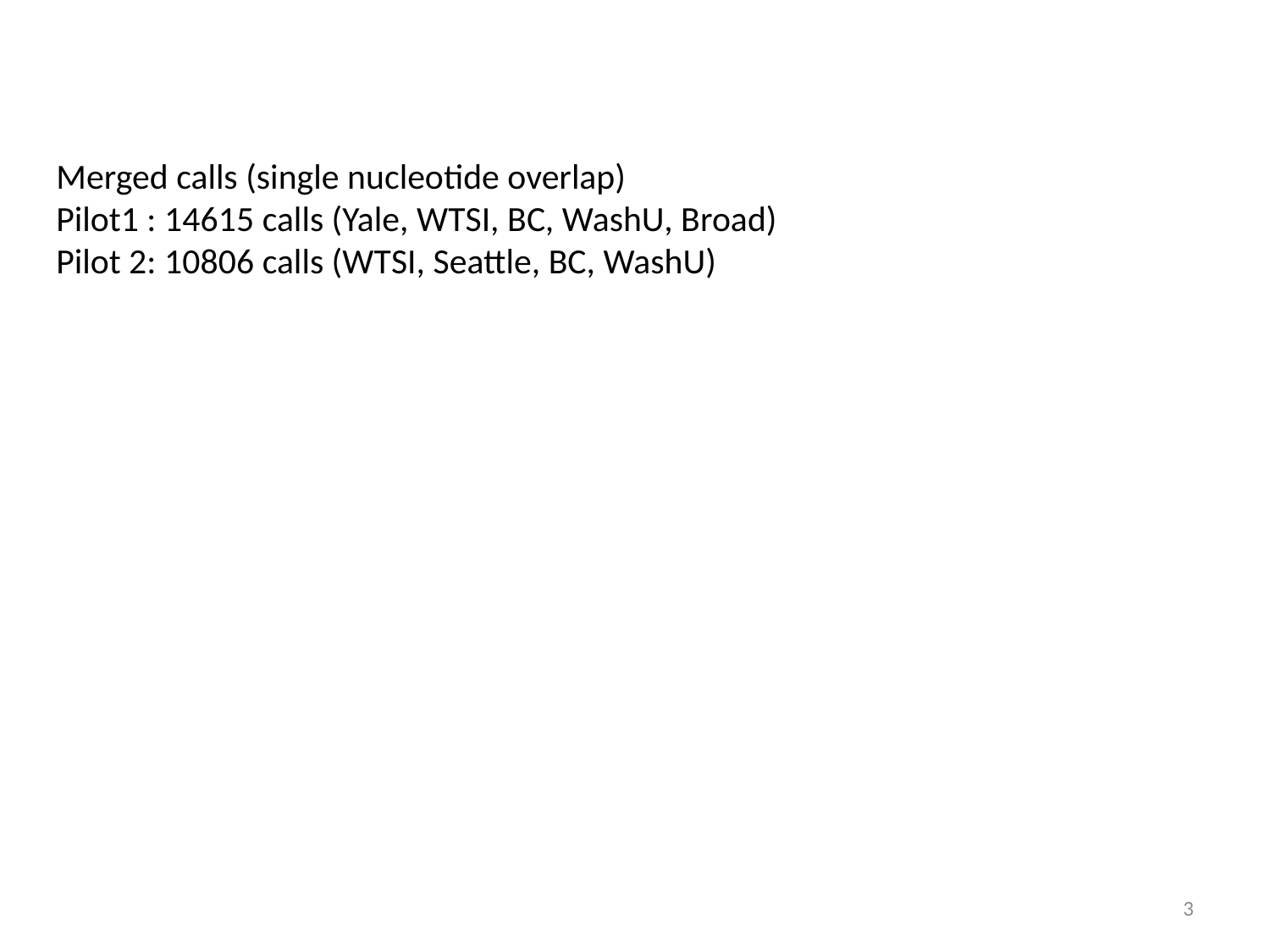

Merged calls (single nucleotide overlap)
Pilot1 : 14615 calls (Yale, WTSI, BC, WashU, Broad)
Pilot 2: 10806 calls (WTSI, Seattle, BC, WashU)
3